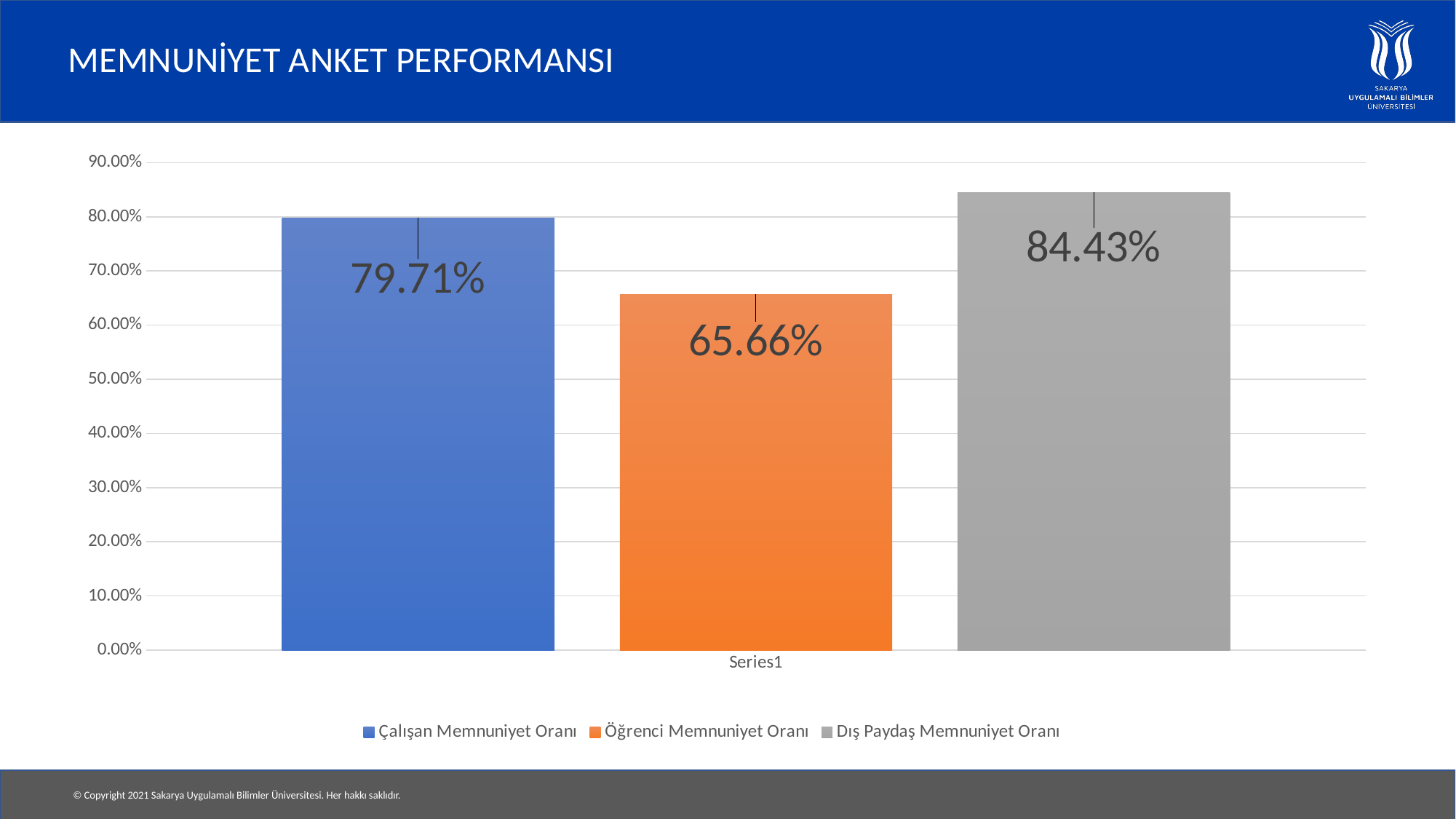

# MEMNUNİYET ANKET PERFORMANSI

### Chart

| Category | Çalışan Memnuniyet Oranı | Öğrenci Memnuniyet Oranı | Dış Paydaş Memnuniyet Oranı |
|---|---|---|---|
|  | 0.7971 | 0.6566 | 0.8443 |